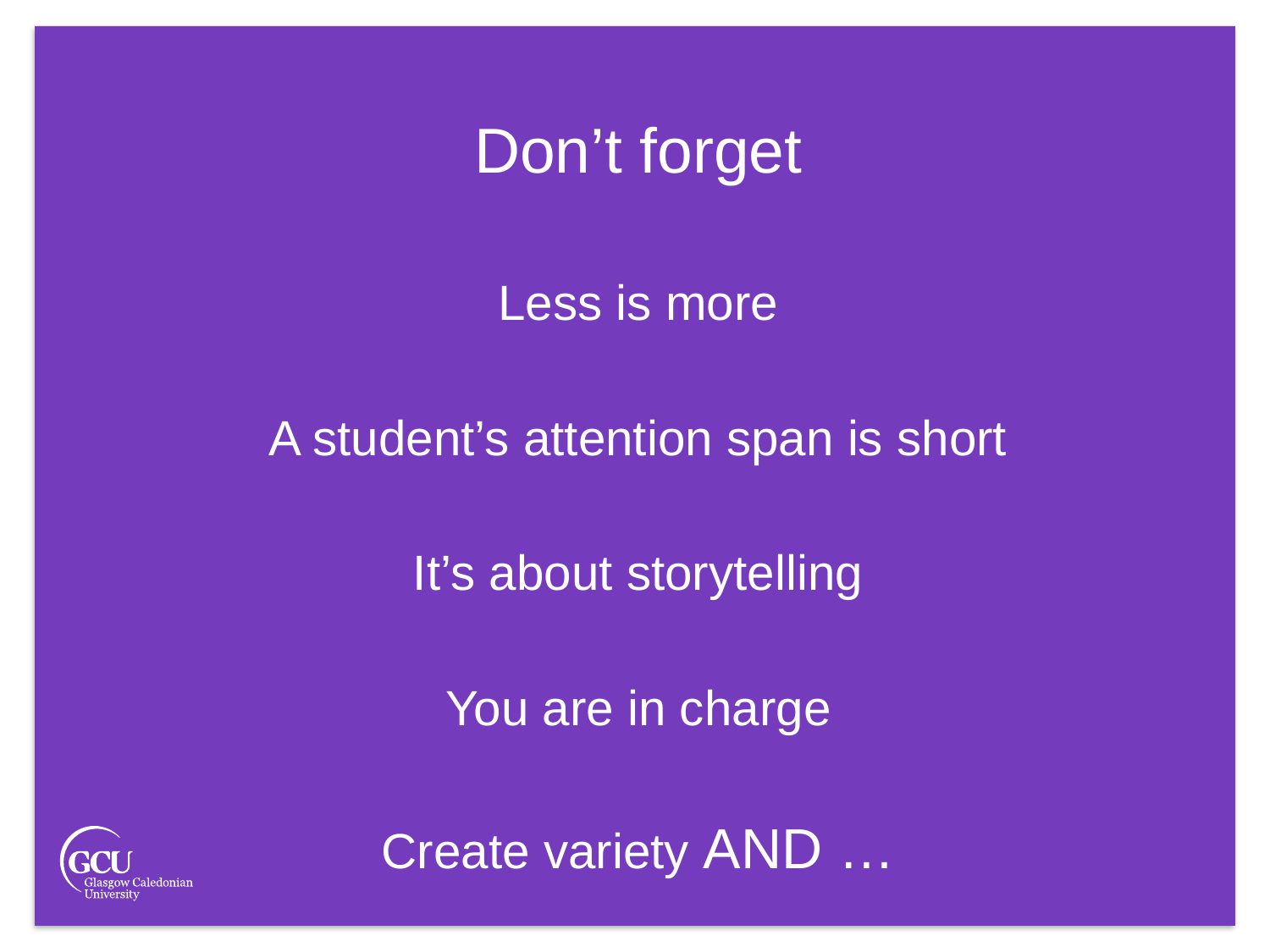

Don’t forget

Less is more

A student’s attention span is short

It’s about storytelling

You are in charge

Create variety AND …